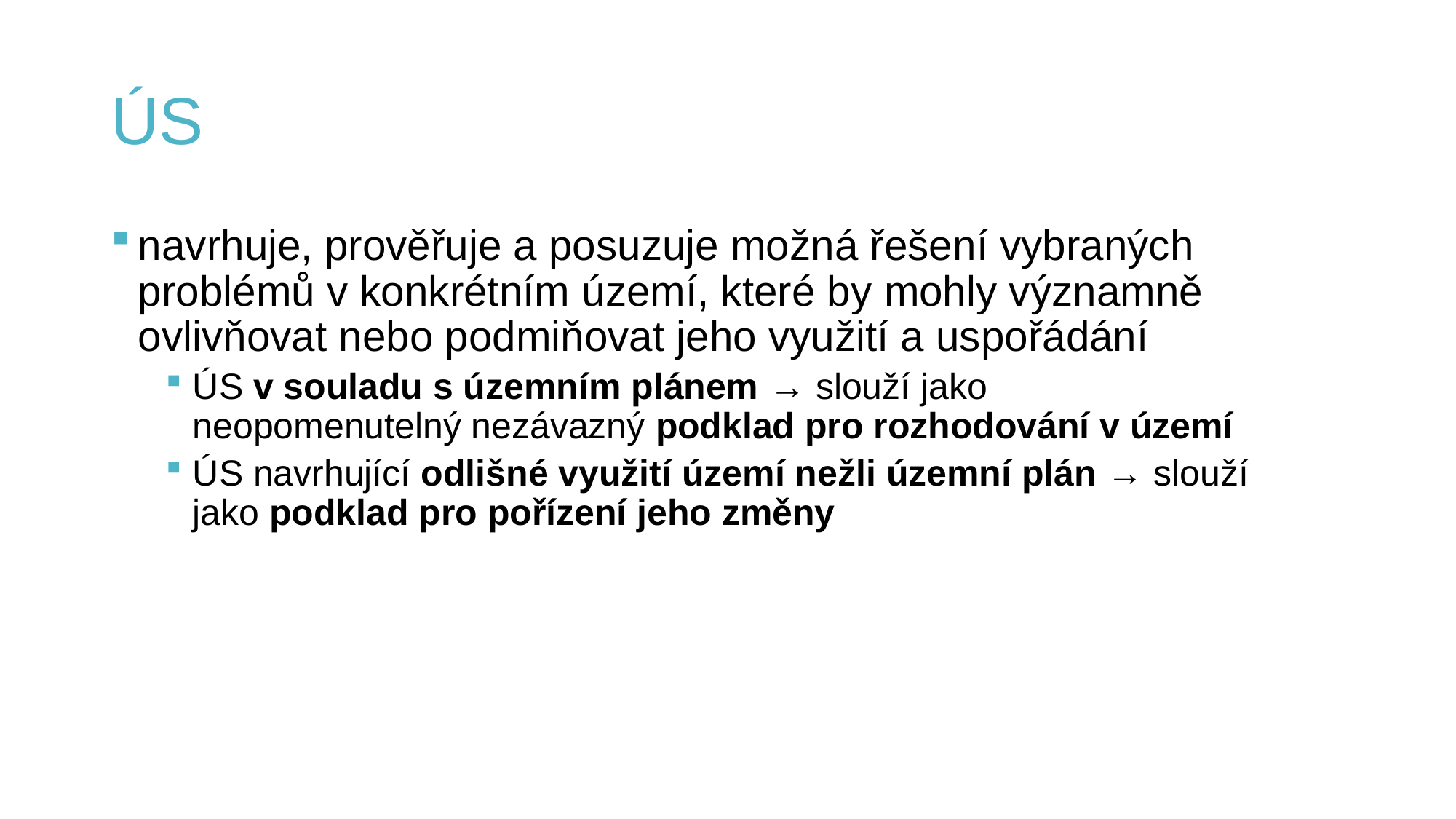

# Ús
navrhuje, prověřuje a posuzuje možná řešení vybraných problémů v konkrétním území, které by mohly významně ovlivňovat nebo podmiňovat jeho využití a uspořádání
ÚS v souladu s územním plánem → slouží jako neopomenutelný nezávazný podklad pro rozhodování v území
ÚS navrhující odlišné využití území nežli územní plán → slouží jako podklad pro pořízení jeho změny